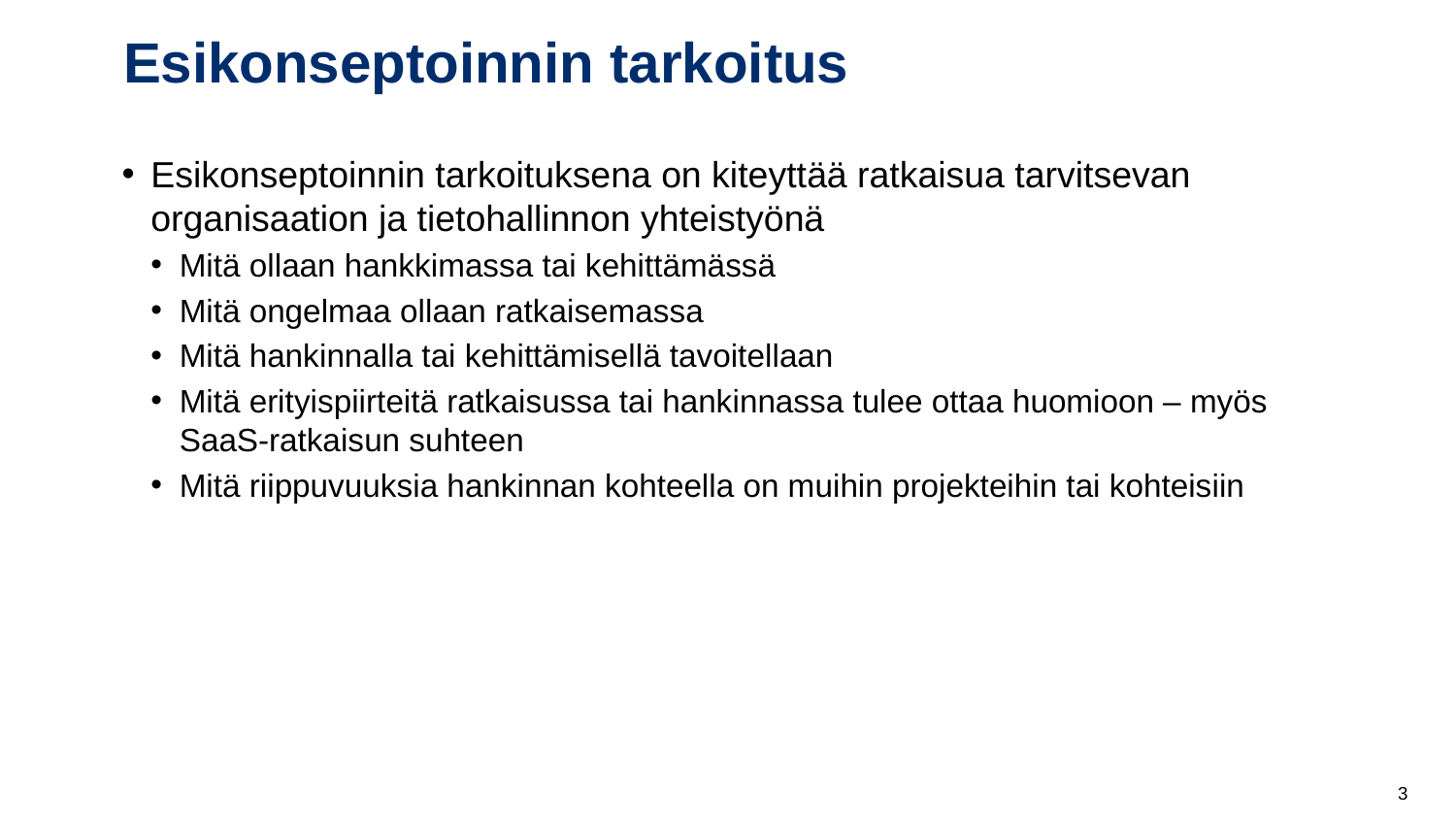

# Esikonseptoinnin tarkoitus
Esikonseptoinnin tarkoituksena on kiteyttää ratkaisua tarvitsevan organisaation ja tietohallinnon yhteistyönä
Mitä ollaan hankkimassa tai kehittämässä
Mitä ongelmaa ollaan ratkaisemassa
Mitä hankinnalla tai kehittämisellä tavoitellaan
Mitä erityispiirteitä ratkaisussa tai hankinnassa tulee ottaa huomioon – myös SaaS-ratkaisun suhteen
Mitä riippuvuuksia hankinnan kohteella on muihin projekteihin tai kohteisiin
3